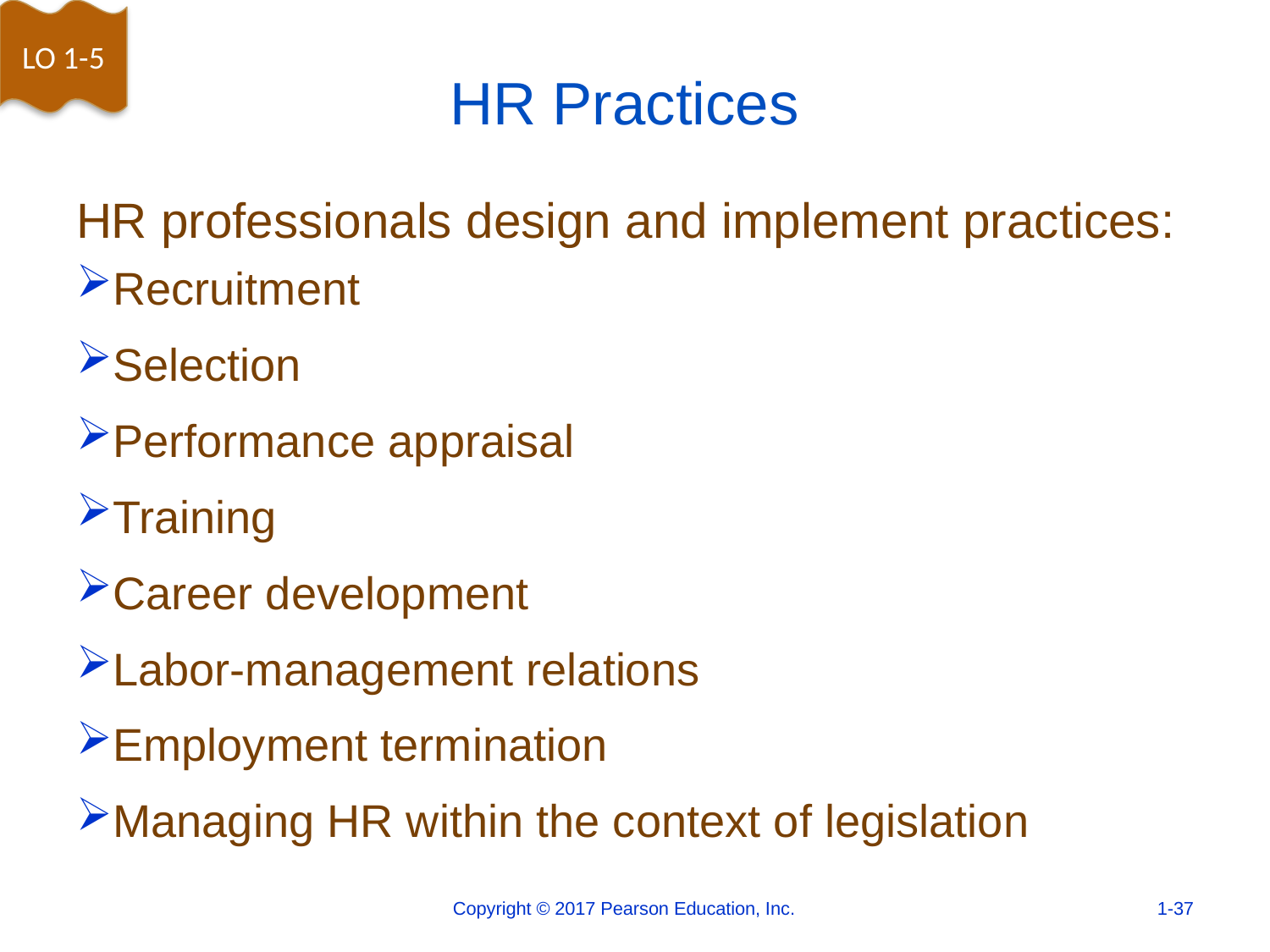

LO 1-5
# HR Practices
HR professionals design and implement practices:
Recruitment
Selection
Performance appraisal
Training
Career development
Labor-management relations
Employment termination
Managing HR within the context of legislation
Copyright © 2017 Pearson Education, Inc.
1-37